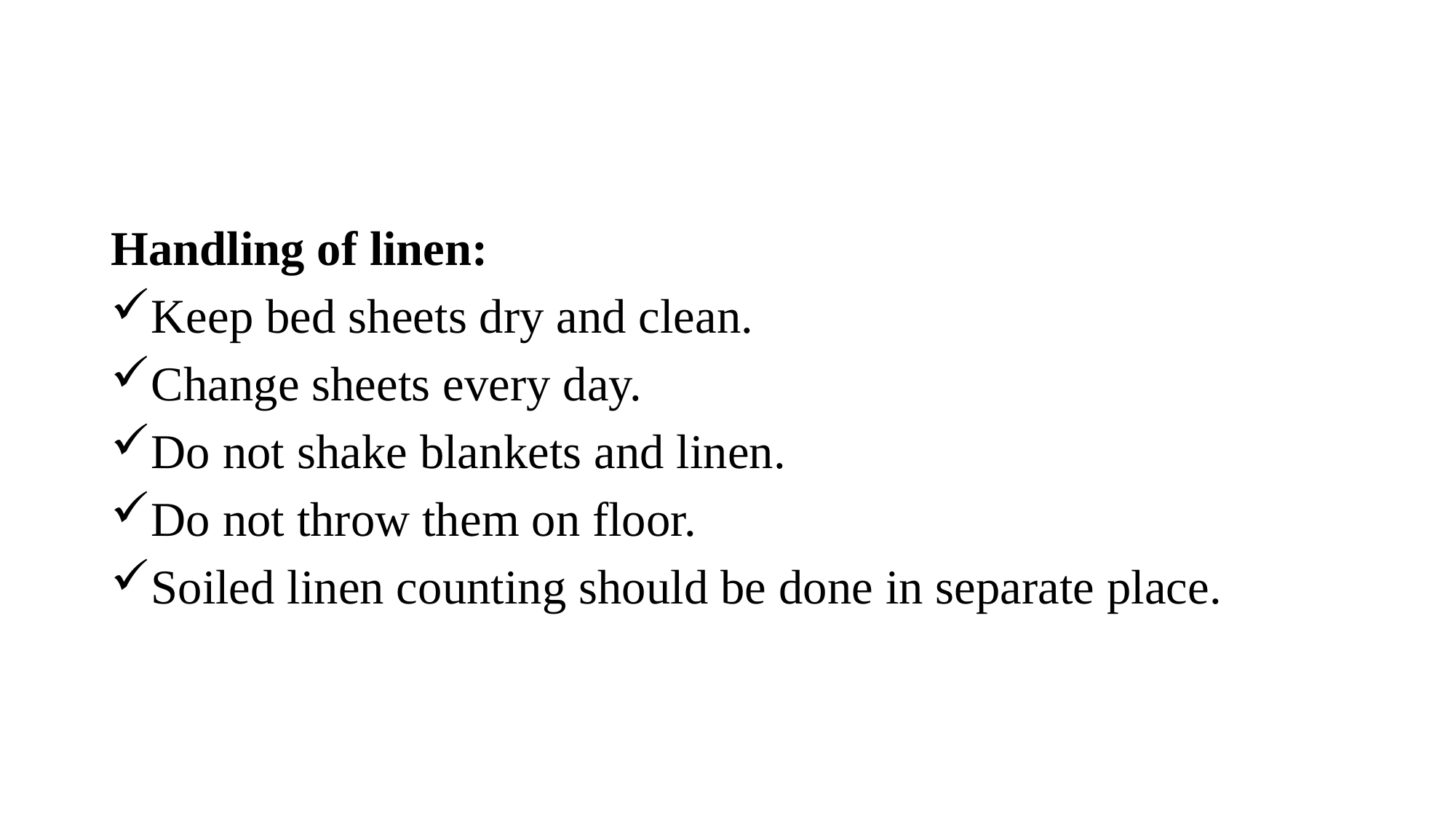

Handling of linen:
Keep bed sheets dry and clean.
Change sheets every day.
Do not shake blankets and linen.
Do not throw them on floor.
Soiled linen counting should be done in separate place.